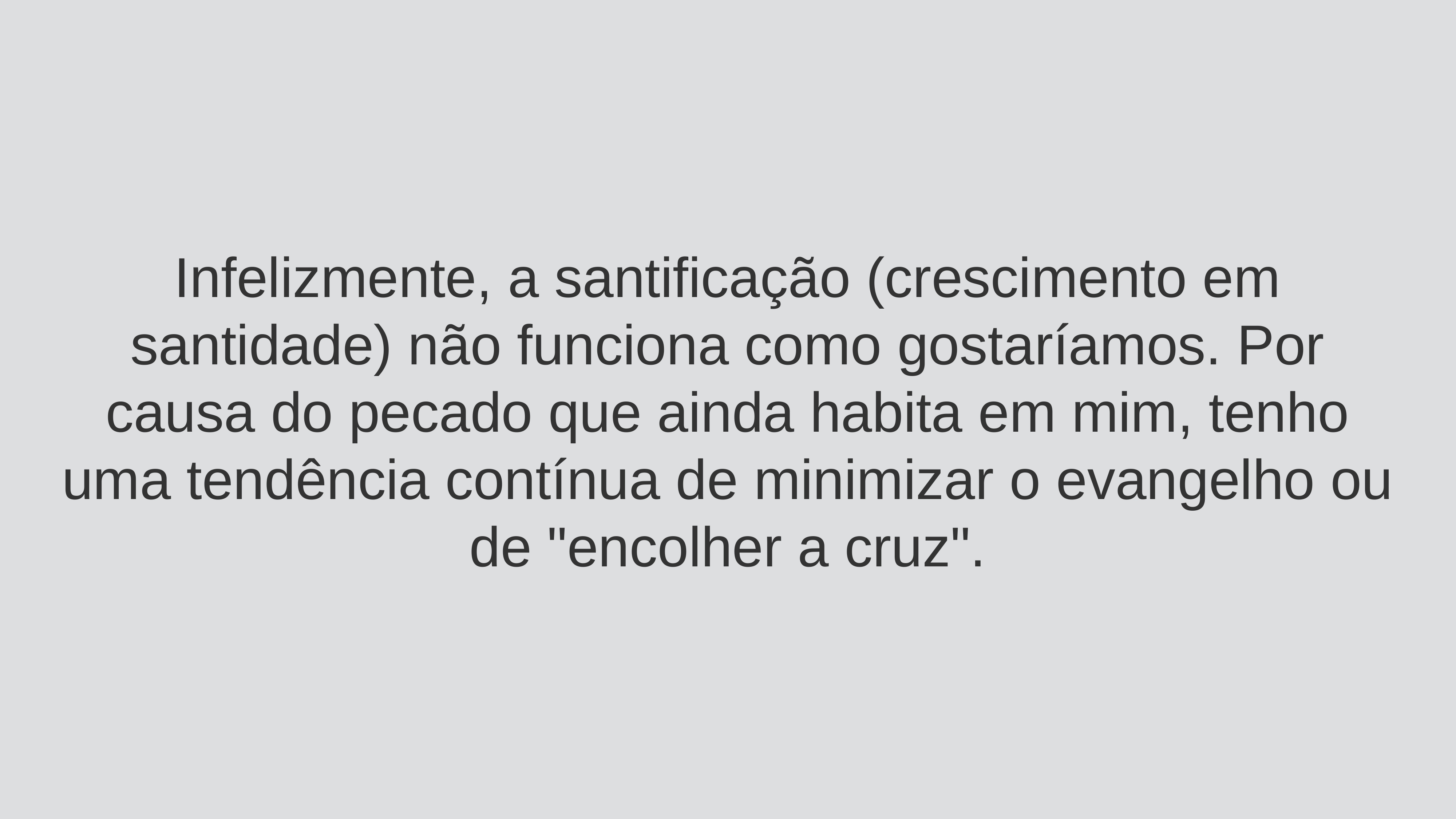

Infelizmente, a santificação (crescimento em santidade) não funciona como gostaríamos. Por causa do pecado que ainda habita em mim, tenho uma tendência contínua de minimizar o evangelho ou de "encolher a cruz".